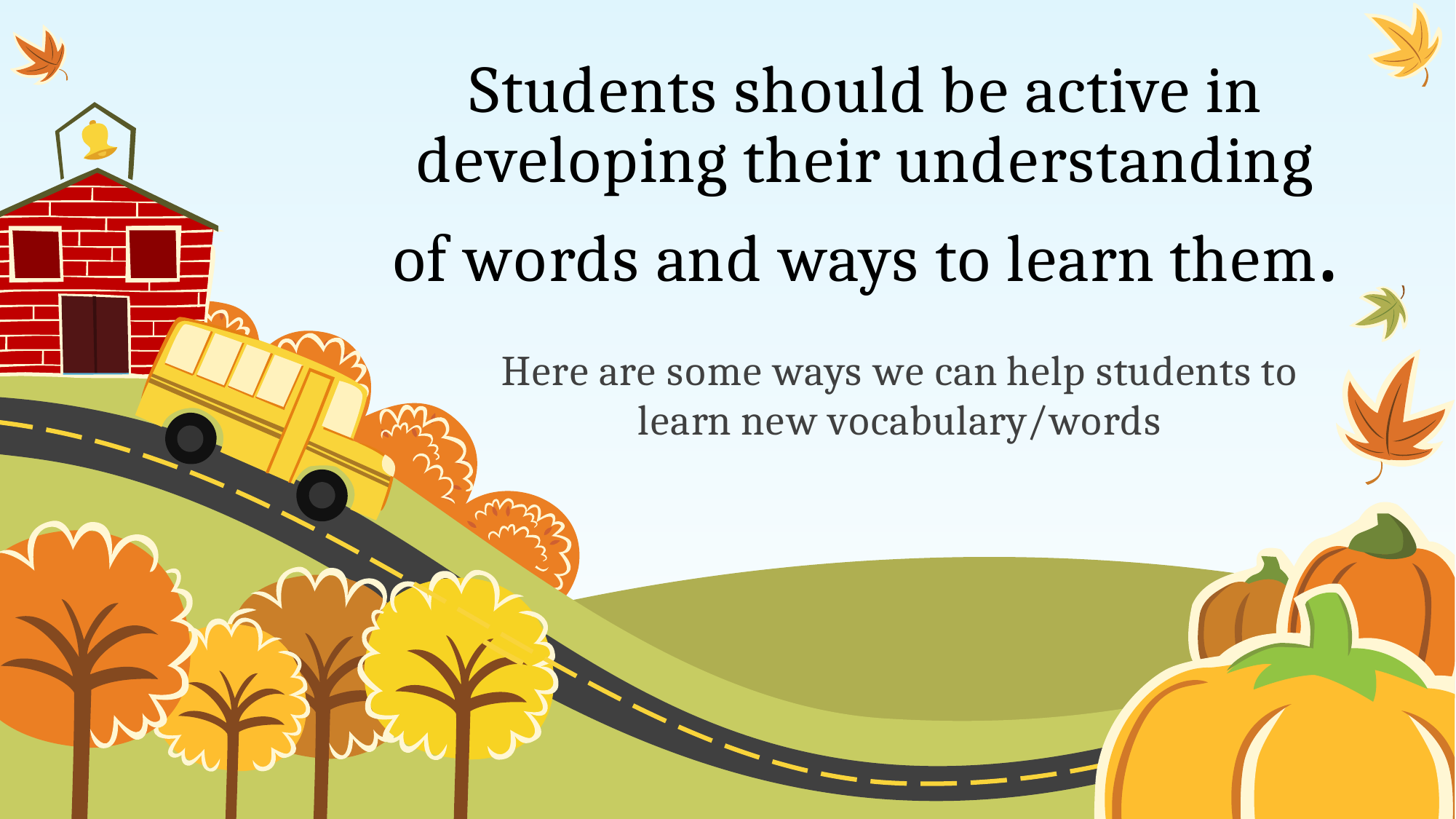

# Students should be active in developing their understanding of words and ways to learn them.
Here are some ways we can help students to learn new vocabulary/words